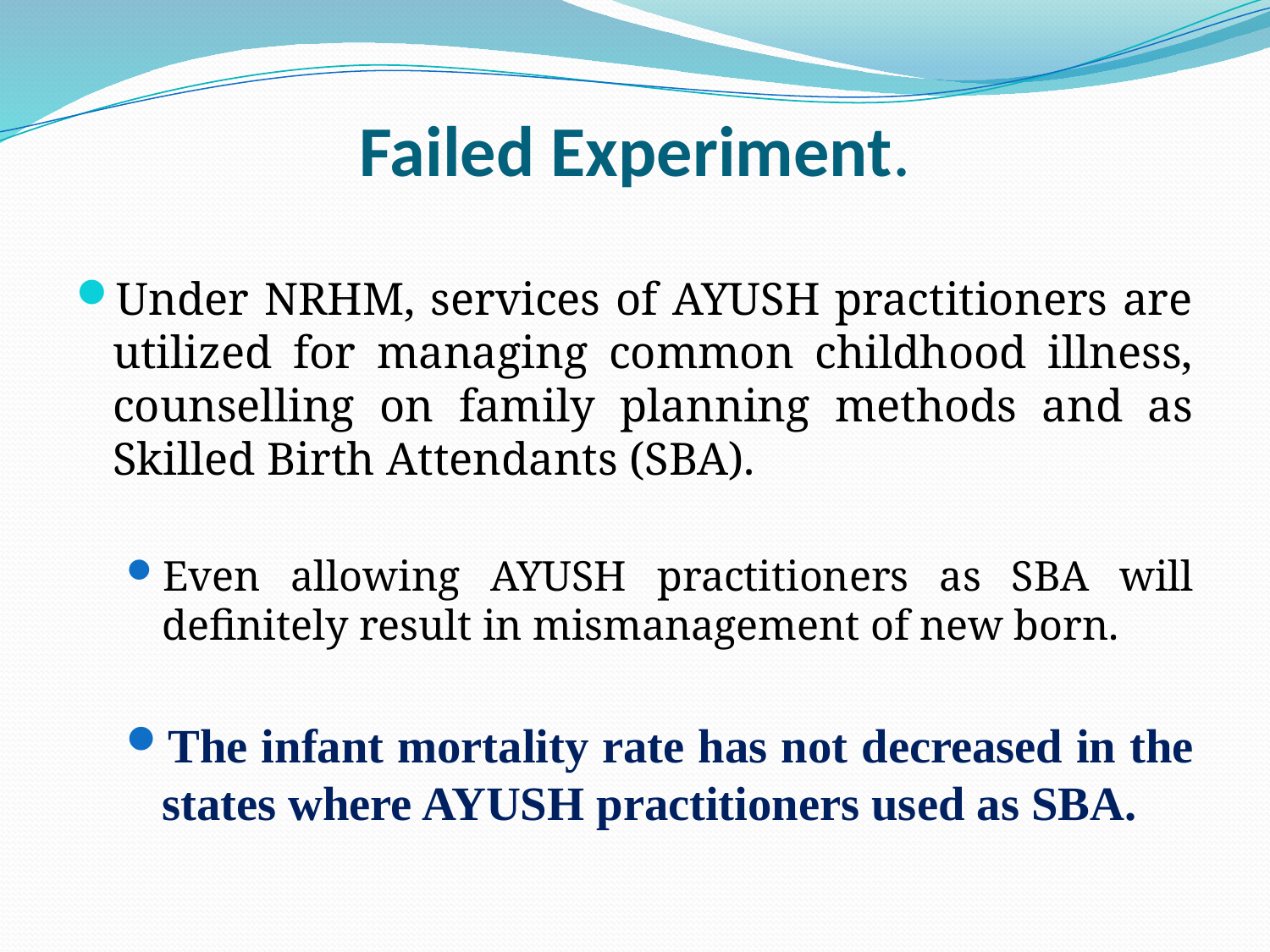

# Failed Experiment.
Under NRHM, services of AYUSH practitioners are utilized for managing common childhood illness, counselling on family planning methods and as Skilled Birth Attendants (SBA).

Even allowing AYUSH practitioners as SBA will definitely result in mismanagement of new born.

The infant mortality rate has not decreased in the states where AYUSH practitioners used as SBA.